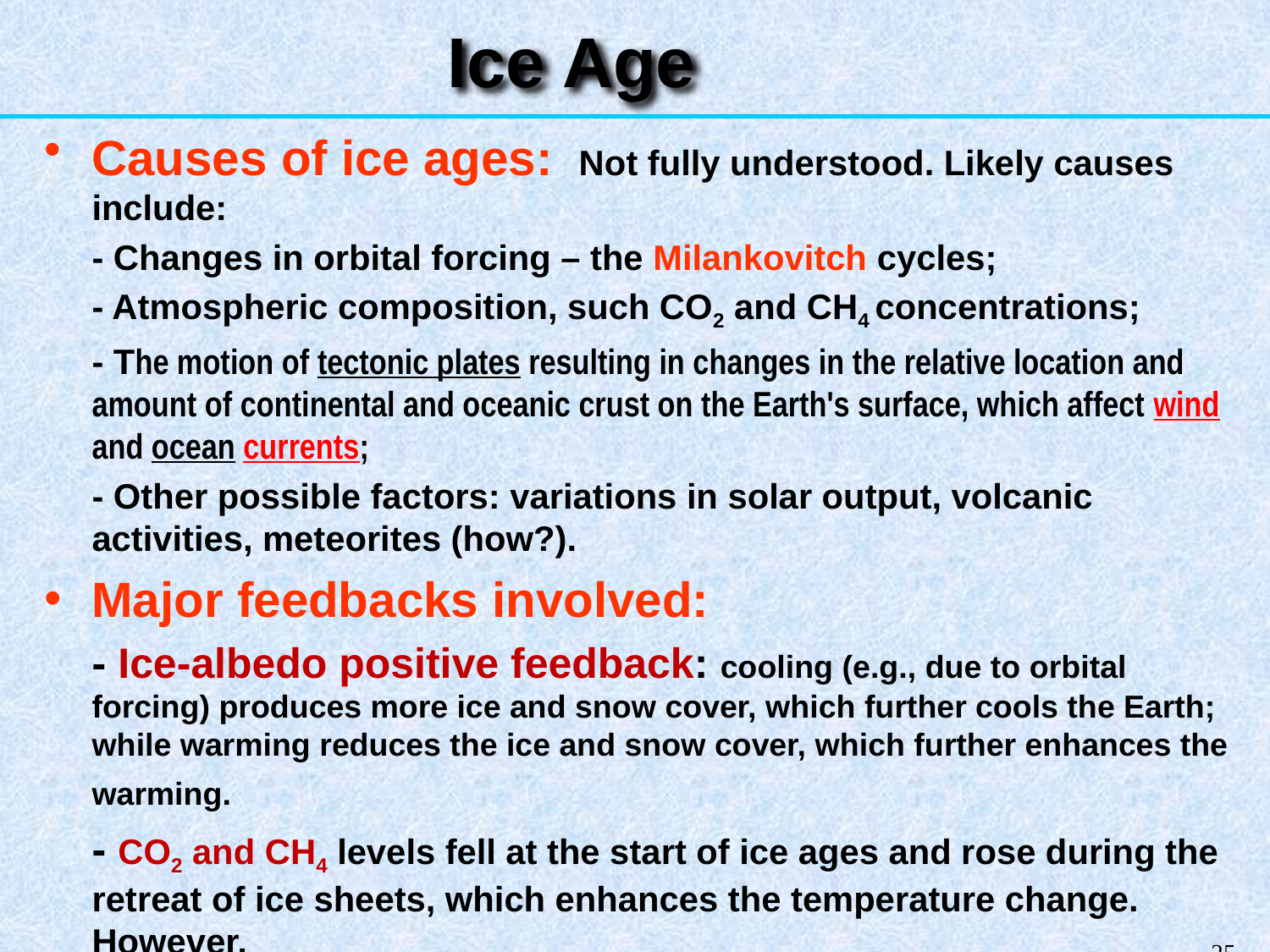

Ice Age

Causes of ice ages:  Not fully understood. Likely causes include:
	- Changes in orbital forcing – the Milankovitch cycles;
	- Atmospheric composition, such CO2 and CH4 concentrations;
	- The motion of tectonic plates resulting in changes in the relative location and  amount of continental and oceanic crust on the Earth's surface, which affect wind and ocean currents;
	- Other possible factors: variations in solar output, volcanic activities, meteorites (how?).
Major feedbacks involved:
	- Ice-albedo positive feedback: cooling (e.g., due to orbital forcing) produces more ice and snow cover, which further cools the Earth; while warming reduces the ice and snow cover, which further enhances the warming.
	- CO2 and CH4 levels fell at the start of ice ages and rose during the retreat of ice sheets, which enhances the temperature change. However,
     it is difficult to establish the cause and effect between the CO2 and T change.

25